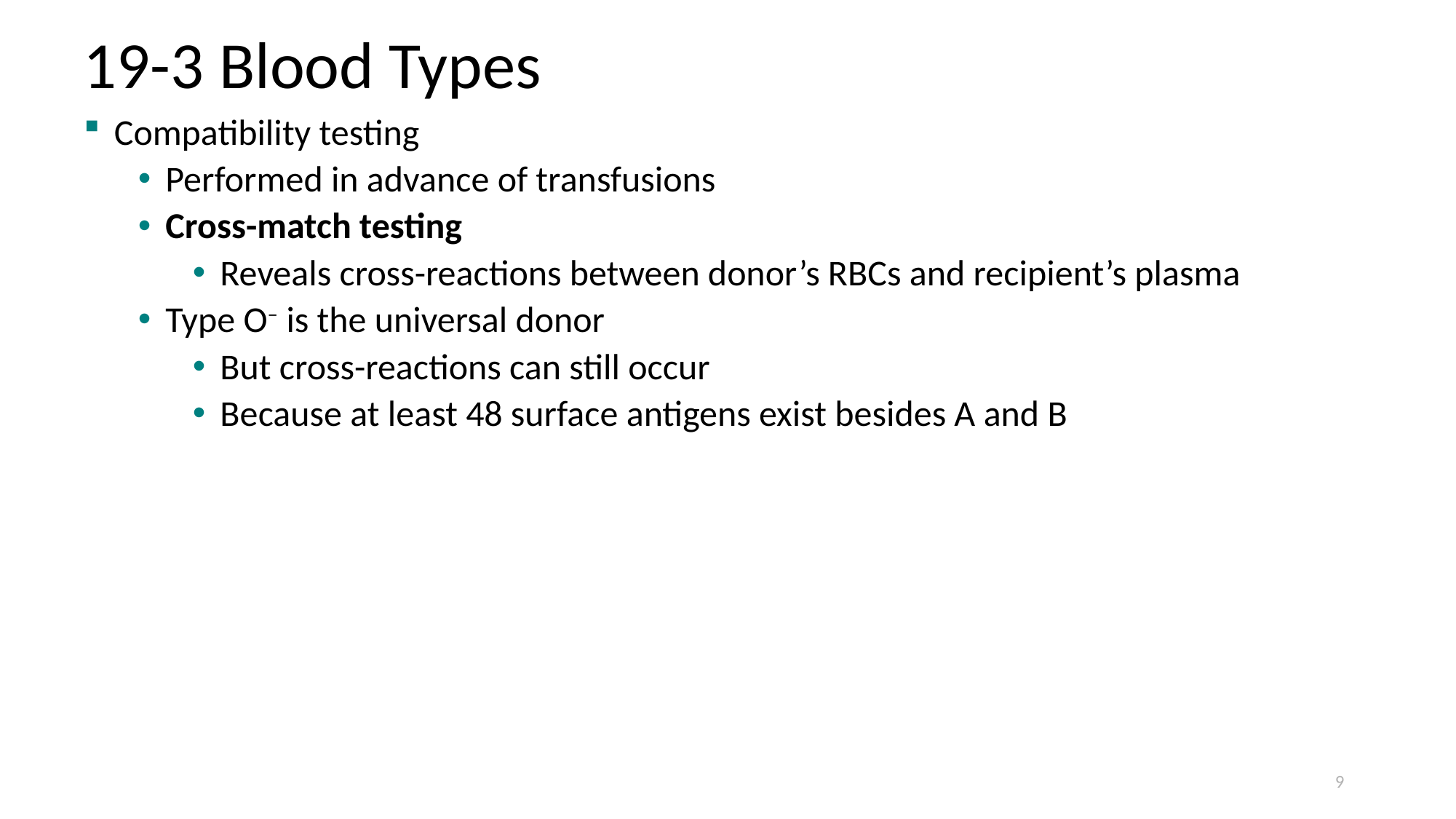

# 19-3 Blood Types
Compatibility testing
Performed in advance of transfusions
Cross-match testing
Reveals cross-reactions between donor’s RBCs and recipient’s plasma
Type O– is the universal donor
But cross-reactions can still occur
Because at least 48 surface antigens exist besides A and B
9